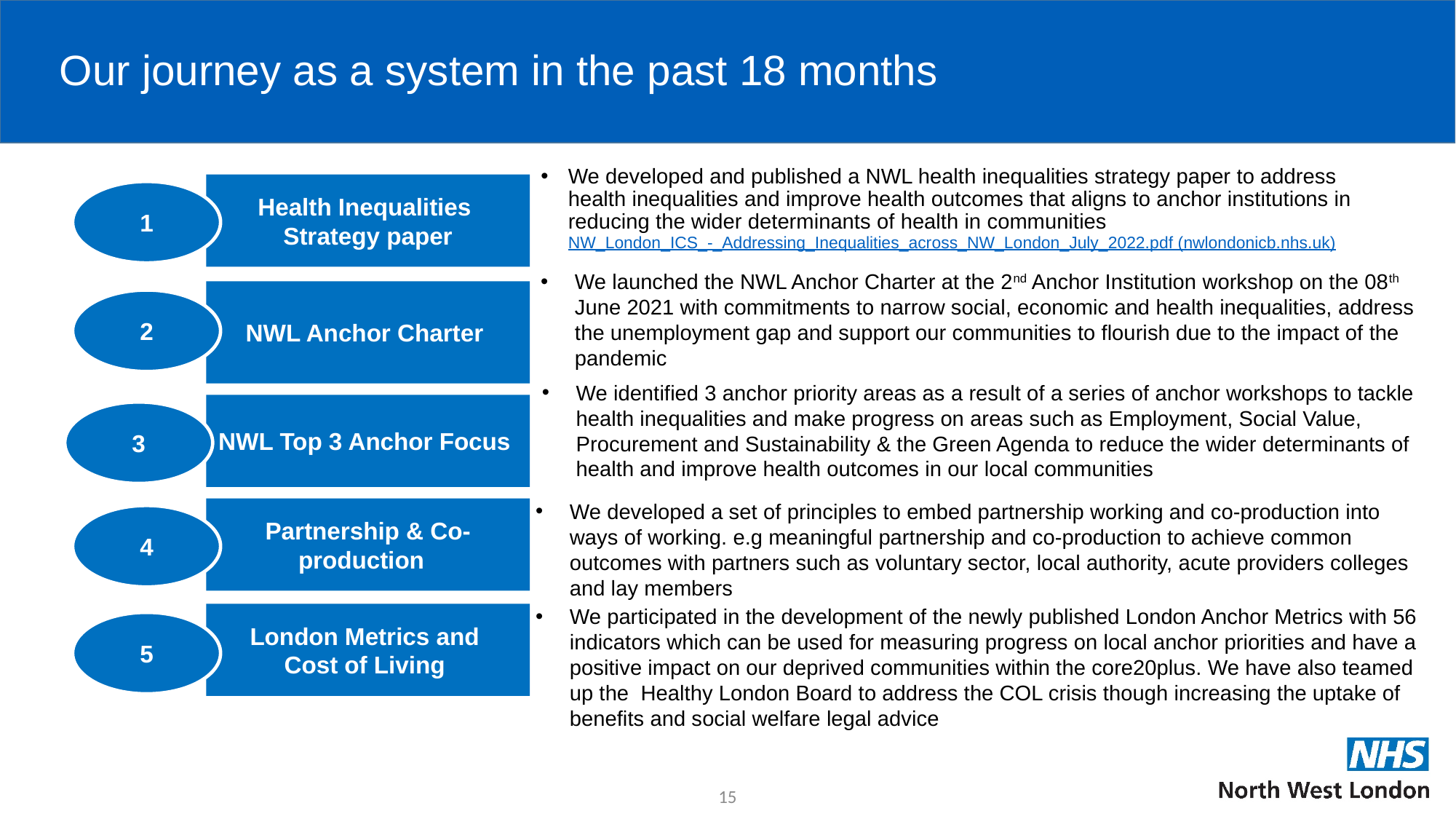

# Our journey as a system in the past 18 months
We developed and published a NWL health inequalities strategy paper to address health inequalities and improve health outcomes that aligns to anchor institutions in reducing the wider determinants of health in communities NW_London_ICS_-_Addressing_Inequalities_across_NW_London_July_2022.pdf (nwlondonicb.nhs.uk)
Health Inequalities
Strategy paper
NWL Anchor Charter
NWL Top 3 Anchor Focus
Partnership & Co-production
London Metrics and
Cost of Living
1
2
3
4
5
We launched the NWL Anchor Charter at the 2nd Anchor Institution workshop on the 08th June 2021 with commitments to narrow social, economic and health inequalities, address the unemployment gap and support our communities to flourish due to the impact of the pandemic

We identified 3 anchor priority areas as a result of a series of anchor workshops to tackle health inequalities and make progress on areas such as Employment, Social Value, Procurement and Sustainability & the Green Agenda to reduce the wider determinants of health and improve health outcomes in our local communities

We developed a set of principles to embed partnership working and co-production into ways of working. e.g meaningful partnership and co-production to achieve common outcomes with partners such as voluntary sector, local authority, acute providers colleges and lay members

We participated in the development of the newly published London Anchor Metrics with 56 indicators which can be used for measuring progress on local anchor priorities and have a positive impact on our deprived communities within the core20plus. We have also teamed up the  Healthy London Board to address the COL crisis though increasing the uptake of benefits and social welfare legal advice
15